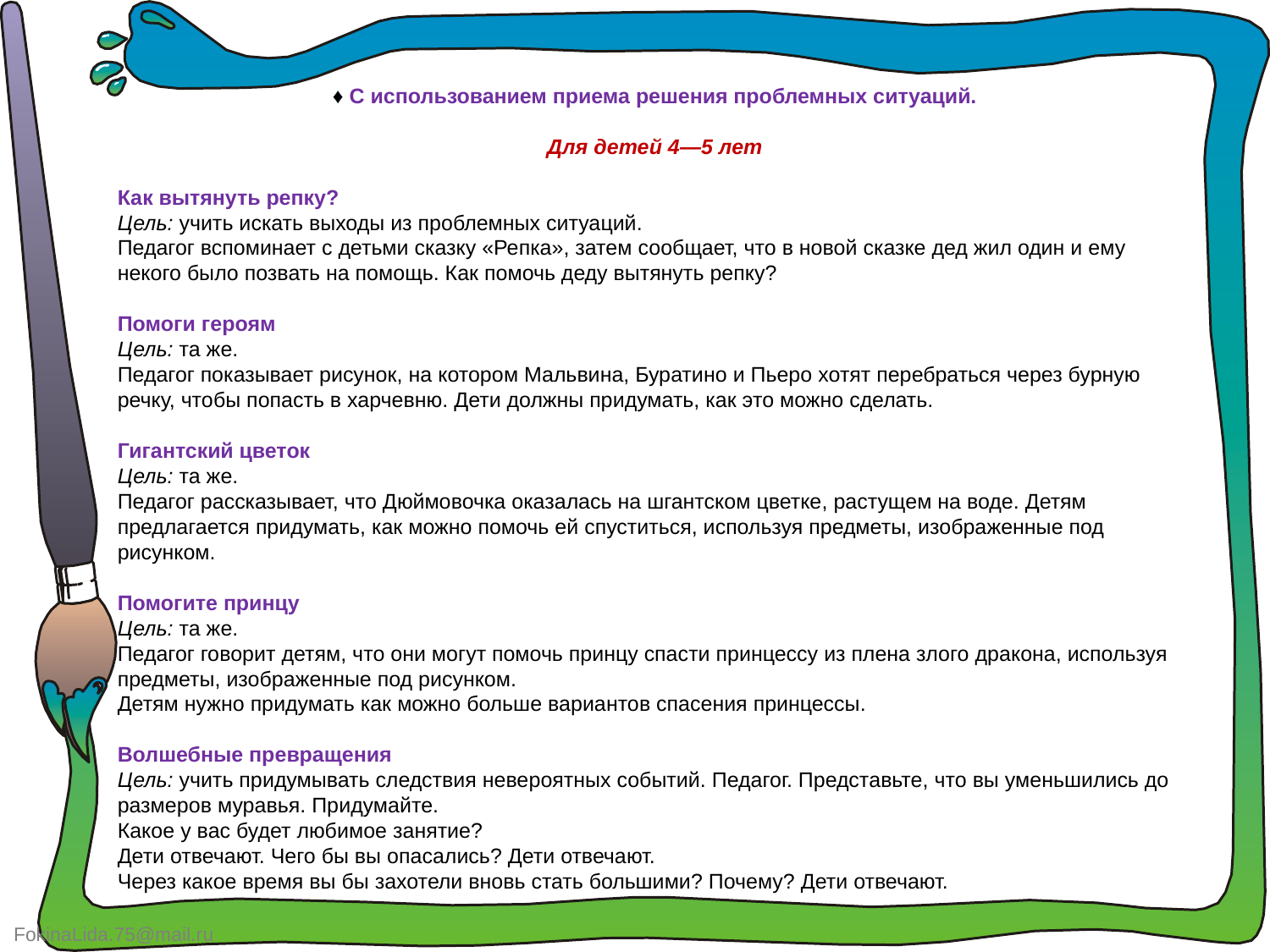

♦ С использованием приема решения проблемных ситуаций.

Для детей 4—5 лет

Как вытянуть репку?
Цель: учить искать выходы из проблемных ситуаций.
Педагог вспоминает с детьми сказку «Репка», затем сообщает, что в новой сказке дед жил один и ему некого было позвать на помощь. Как помочь деду вытянуть репку?

Помоги героям
Цель: та же.
Педагог показывает рисунок, на котором Мальвина, Буратино и Пьеро хотят перебраться через бурную речку, чтобы попасть в харчевню. Дети должны придумать, как это можно сделать.

Гигантский цветок
Цель: та же.
Педагог рассказывает, что Дюймовочка оказалась на шгантском цветке, растущем на воде. Детям предлагается придумать, как можно помочь ей спуститься, используя предметы, изображенные под рисунком.

Помогите принцу
Цель: та же.
Педагог говорит детям, что они могут помочь принцу спасти принцессу из плена злого дракона, используя предметы, изображенные под рисунком.
Детям нужно придумать как можно больше вариантов спасения принцессы.

Волшебные превращения
Цель: учить придумывать следствия невероятных событий. Педагог. Представьте, что вы уменьшились до размеров муравья. Придумайте.
Какое у вас будет любимое занятие?
Дети отвечают. Чего бы вы опасались? Дети отвечают.
Через какое время вы бы захотели вновь стать большими? Почему? Дети отвечают.